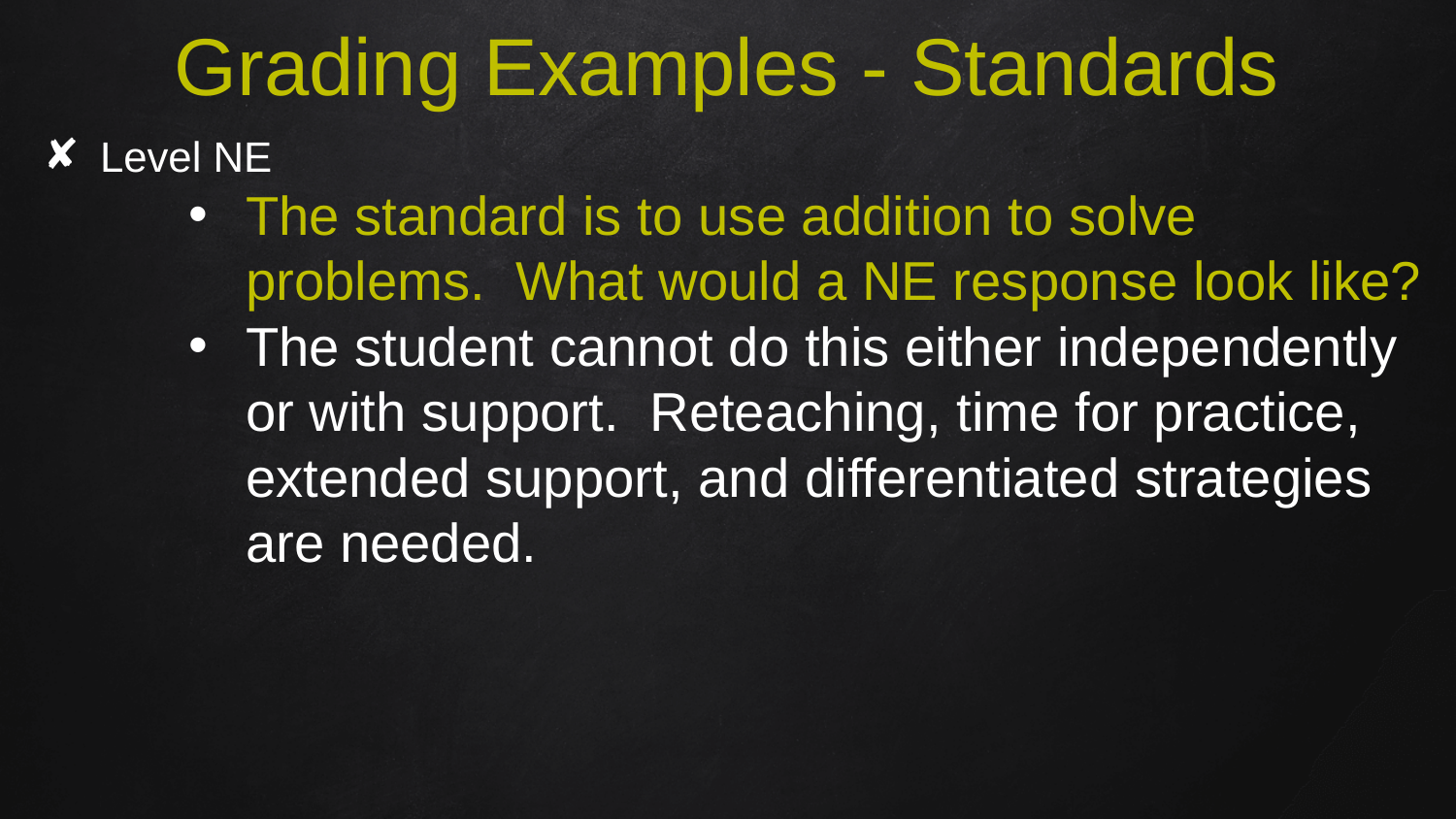

# Grading Examples - Standards
Level NE
The standard is to use addition to solve problems.  What would a NE response look like?
The student cannot do this either independently or with support.  Reteaching, time for practice, extended support, and differentiated strategies are needed.